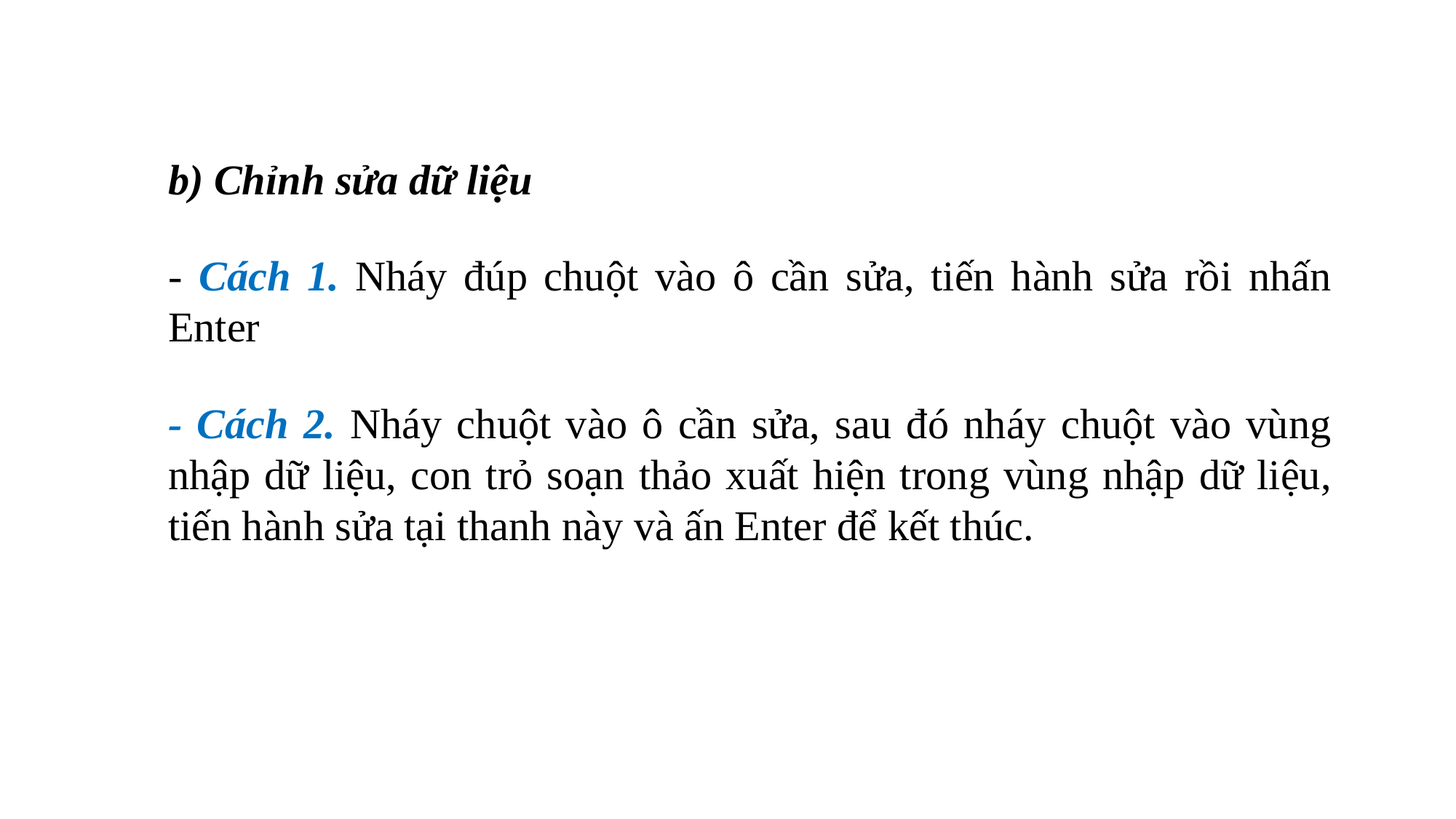

b) Chỉnh sửa dữ liệu
- Cách 1. Nháy đúp chuột vào ô cần sửa, tiến hành sửa rồi nhấn Enter
- Cách 2. Nháy chuột vào ô cần sửa, sau đó nháy chuột vào vùng nhập dữ liệu, con trỏ soạn thảo xuất hiện trong vùng nhập dữ liệu, tiến hành sửa tại thanh này và ấn Enter để kết thúc.